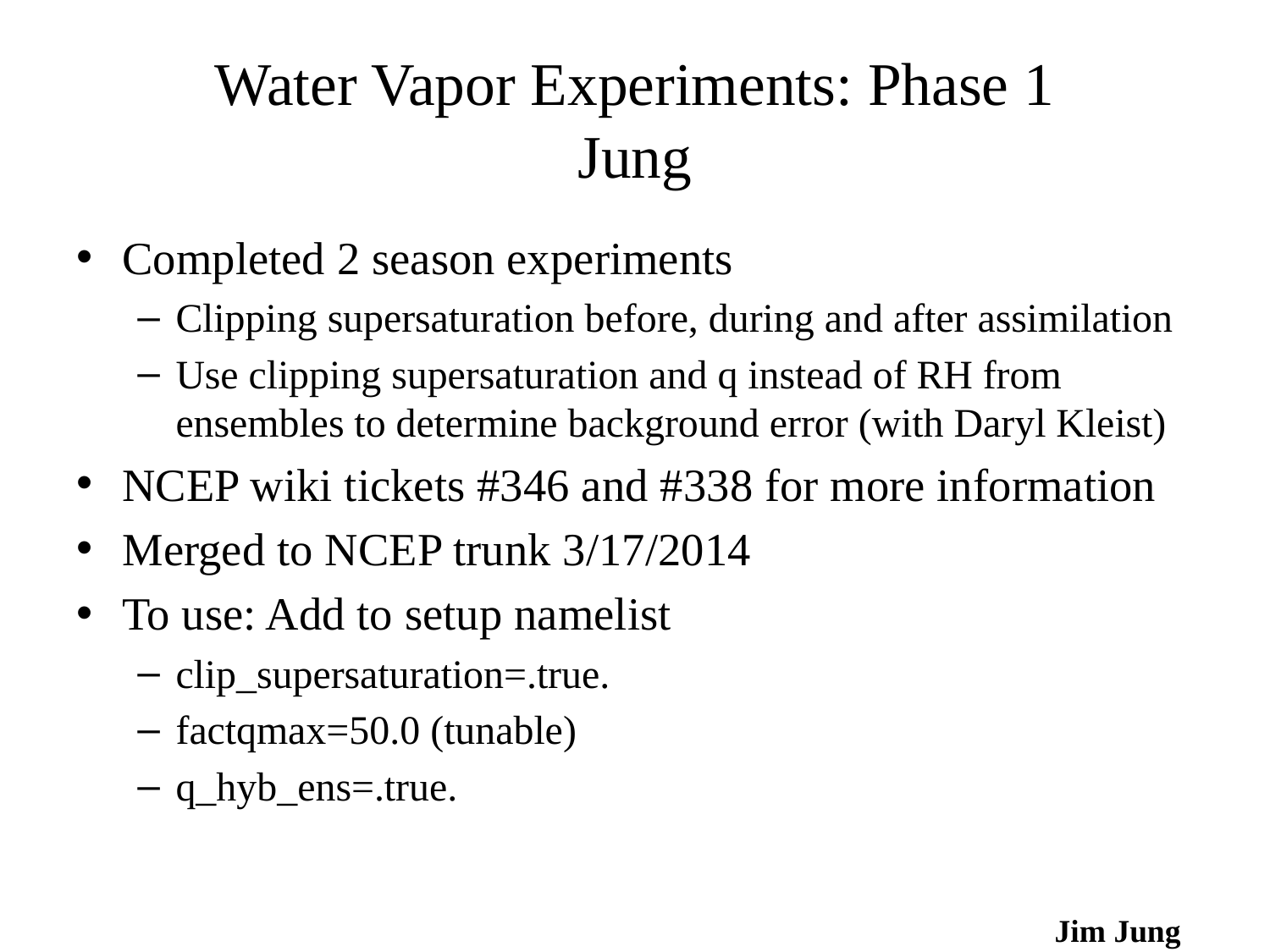

# Water Vapor Experiments: Phase 1 Jung
Completed 2 season experiments
Clipping supersaturation before, during and after assimilation
Use clipping supersaturation and q instead of RH from ensembles to determine background error (with Daryl Kleist)
NCEP wiki tickets #346 and #338 for more information
Merged to NCEP trunk 3/17/2014
To use: Add to setup namelist
clip_supersaturation=.true.
factqmax=50.0 (tunable)
q_hyb_ens=.true.
Jim Jung